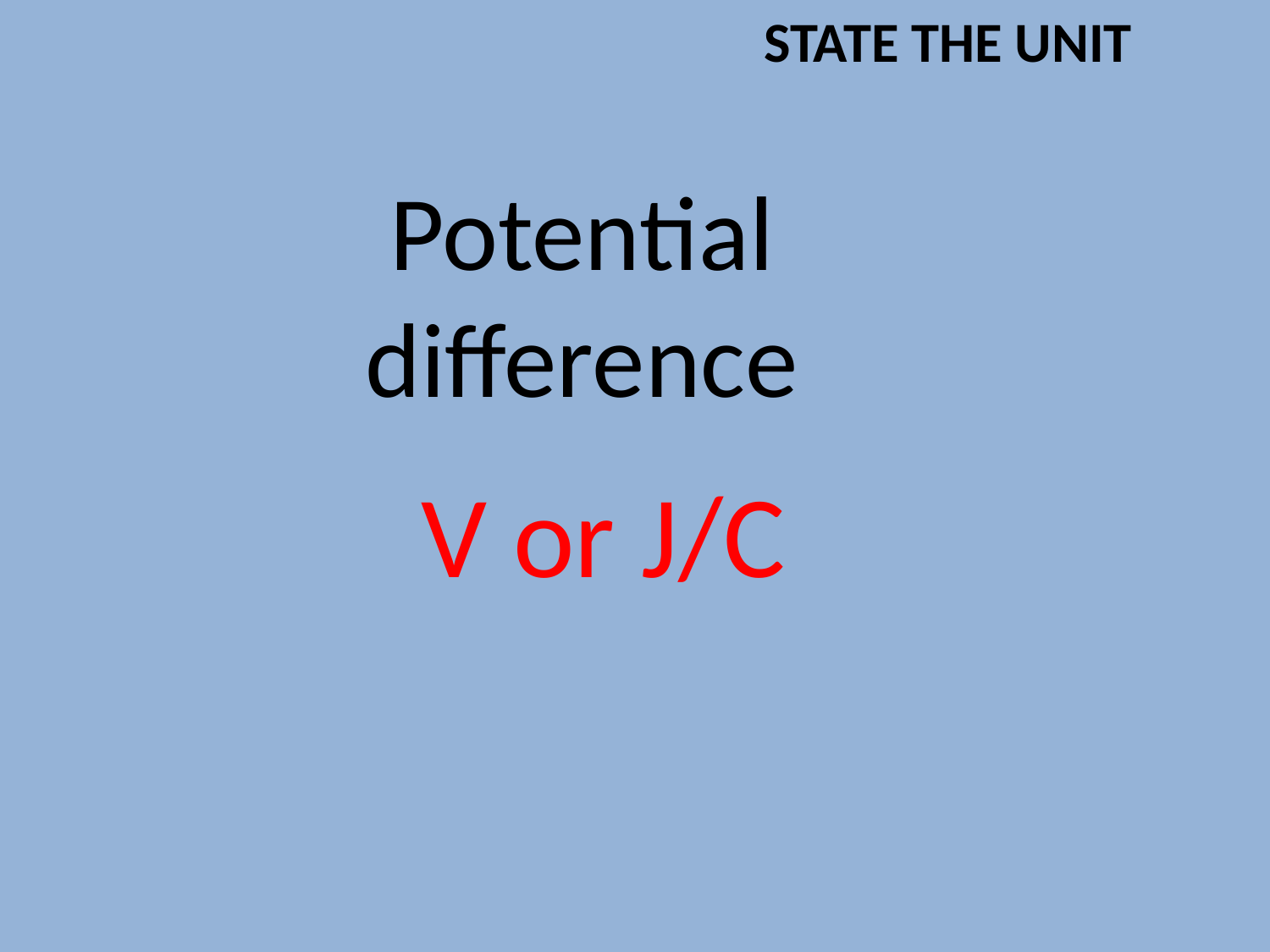

STATE THE UNIT
Potential difference
V or J/C